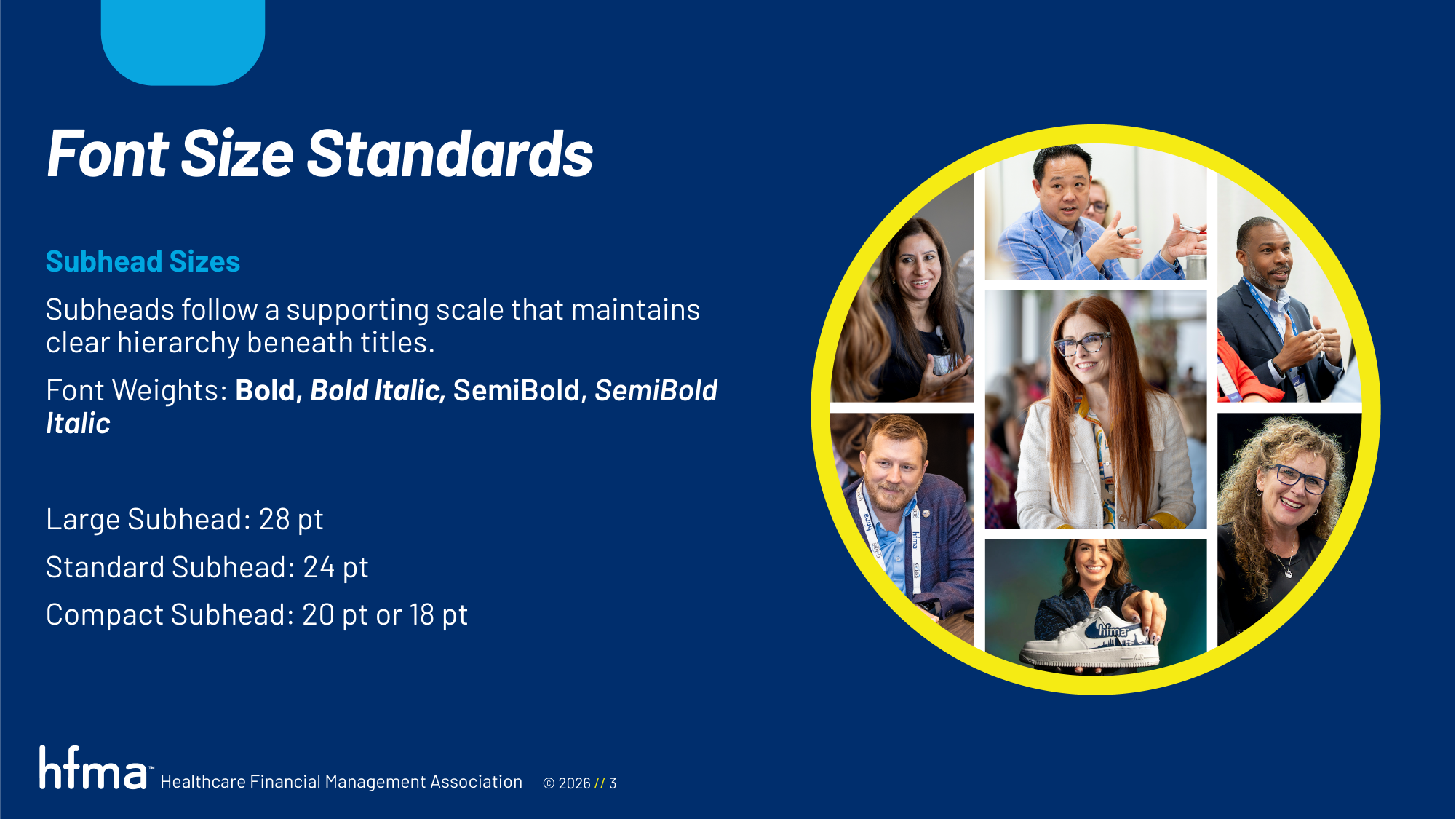

Font Size Standards
Subhead Sizes
Subheads follow a supporting scale that maintains clear hierarchy beneath titles.
Font Weights: Bold, Bold Italic, SemiBold, SemiBold Italic

Large Subhead: 28 pt
Standard Subhead: 24 pt
Compact Subhead: 20 pt or 18 pt